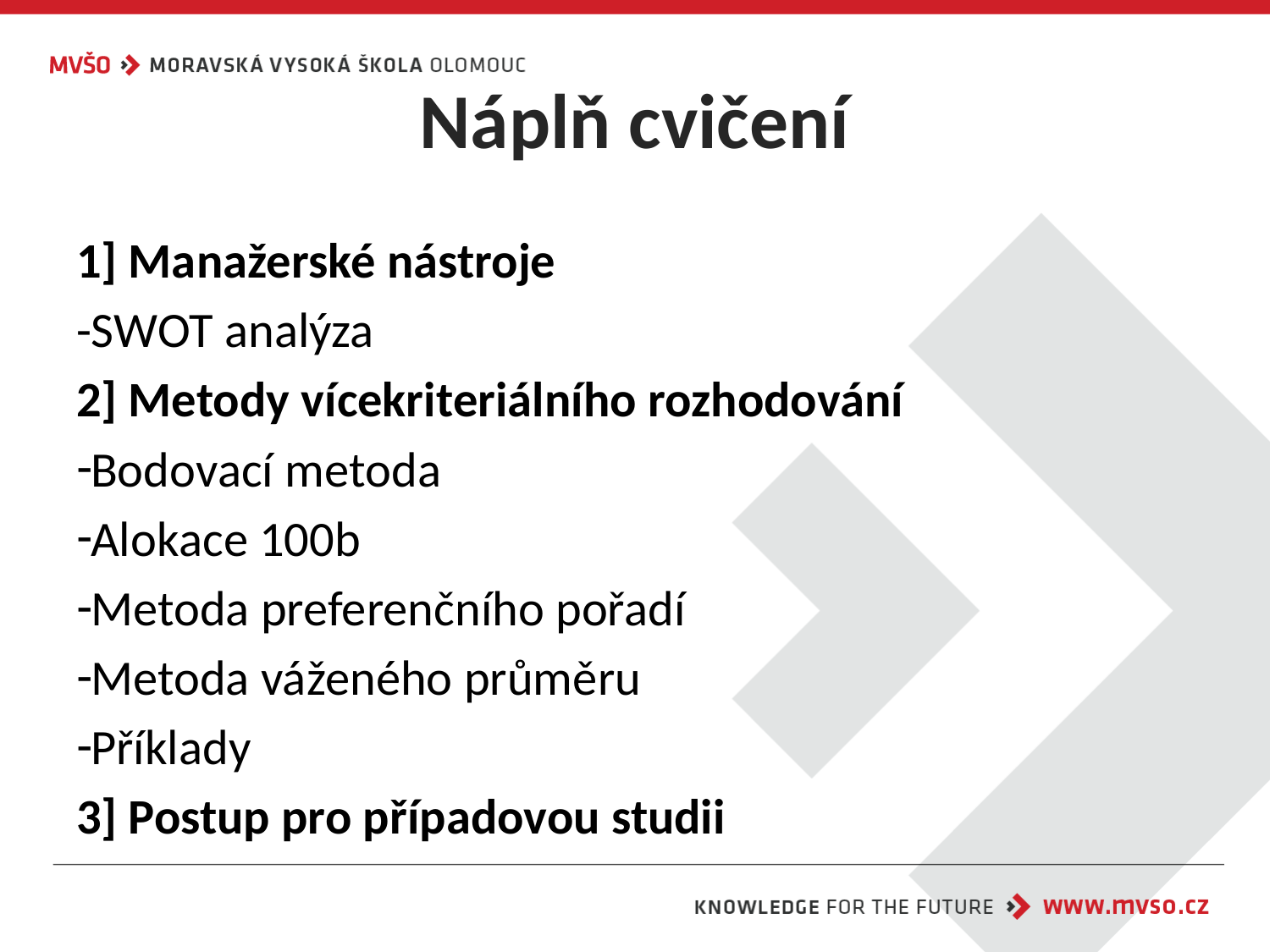

# Náplň cvičení
1] Manažerské nástroje
-SWOT analýza
2] Metody vícekriteriálního rozhodování
Bodovací metoda
Alokace 100b
Metoda preferenčního pořadí
Metoda váženého průměru
Příklady
3] Postup pro případovou studii